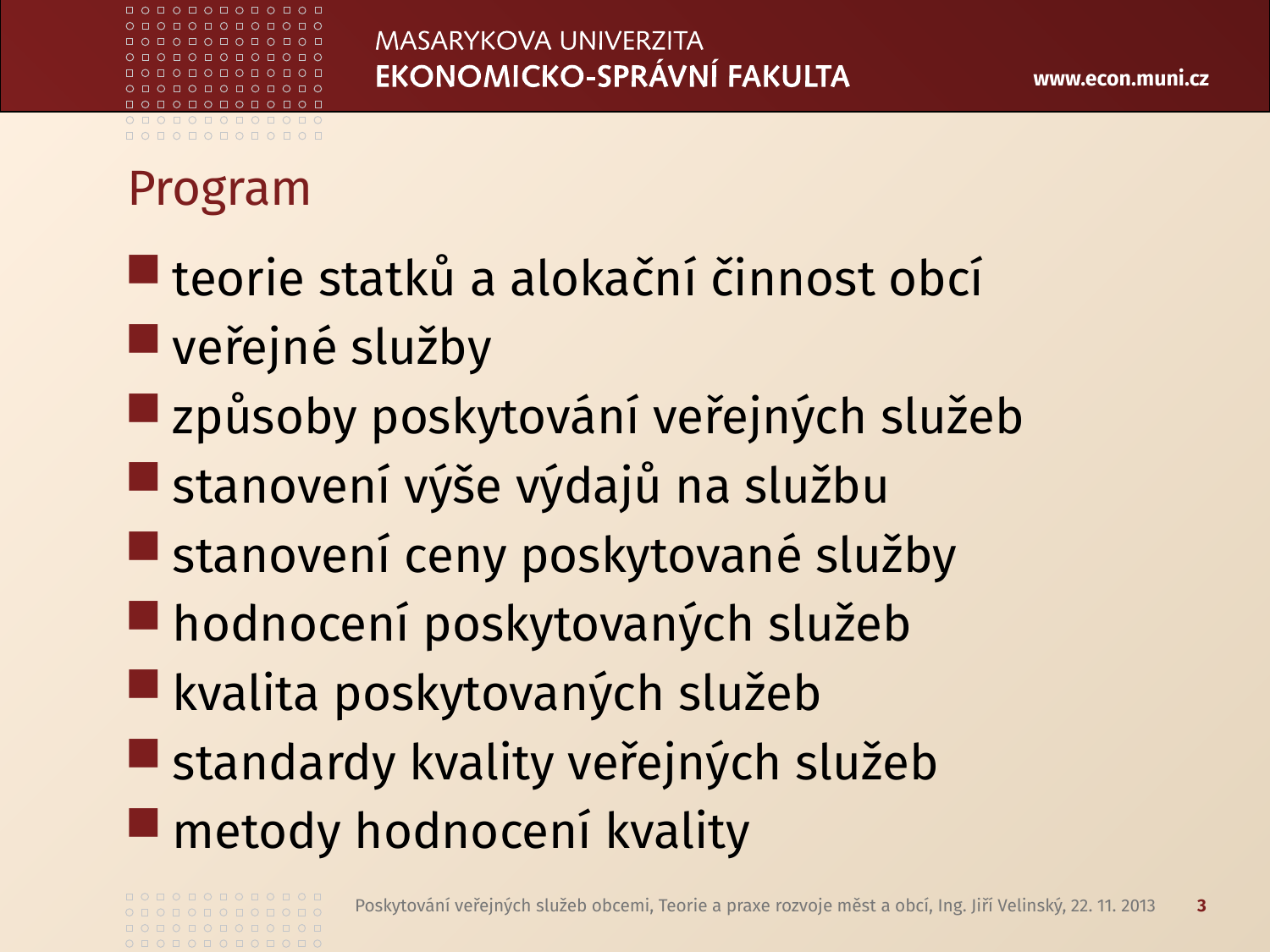

# Program
teorie statků a alokační činnost obcí
veřejné služby
způsoby poskytování veřejných služeb
stanovení výše výdajů na službu
stanovení ceny poskytované služby
hodnocení poskytovaných služeb
kvalita poskytovaných služeb
standardy kvality veřejných služeb
metody hodnocení kvality
Poskytování veřejných služeb obcemi, Teorie a praxe rozvoje měst a obcí, Ing. Jiří Velinský, 22. 11. 2013
3